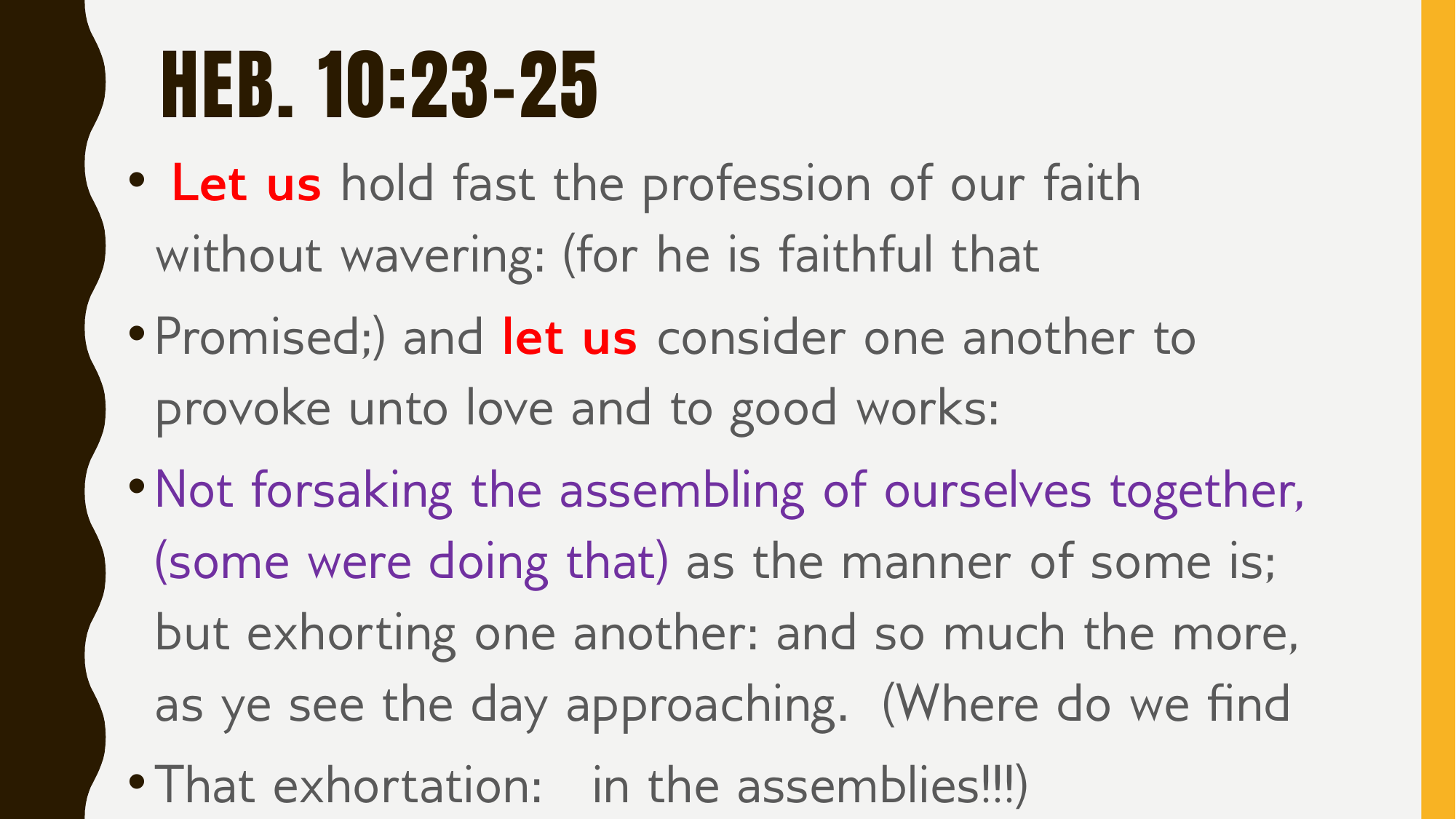

# Heb. 10:23-25
 Let us hold fast the profession of our faith without wavering: (for he is faithful that
Promised;) and let us consider one another to provoke unto love and to good works:
Not forsaking the assembling of ourselves together, (some were doing that) as the manner of some is; but exhorting one another: and so much the more, as ye see the day approaching.  (Where do we find
That exhortation:   in the assemblies!!!)